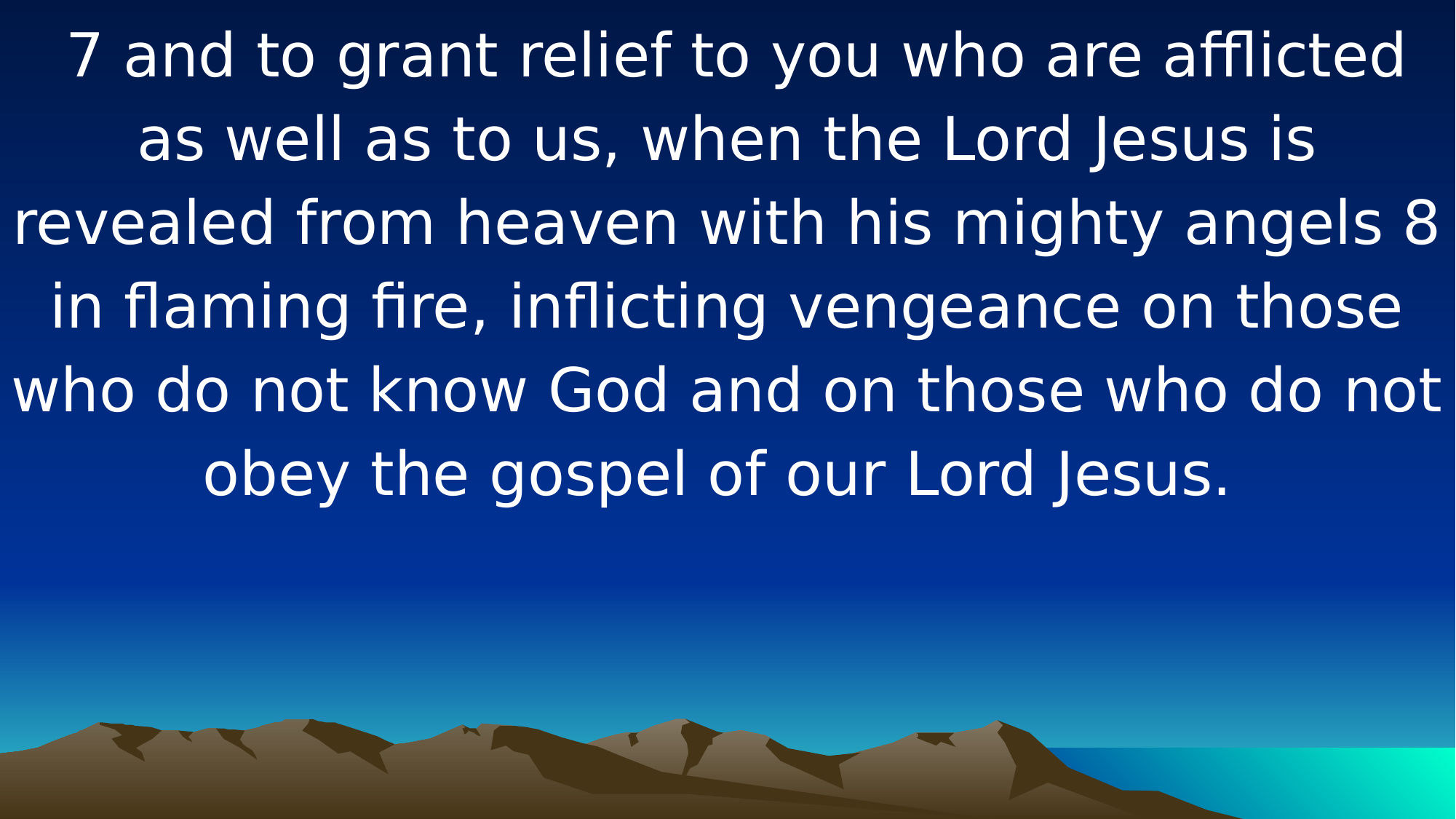

7 and to grant relief to you who are afflicted as well as to us, when the Lord Jesus is revealed from heaven with his mighty angels 8 in flaming fire, inflicting vengeance on those who do not know God and on those who do not obey the gospel of our Lord Jesus.